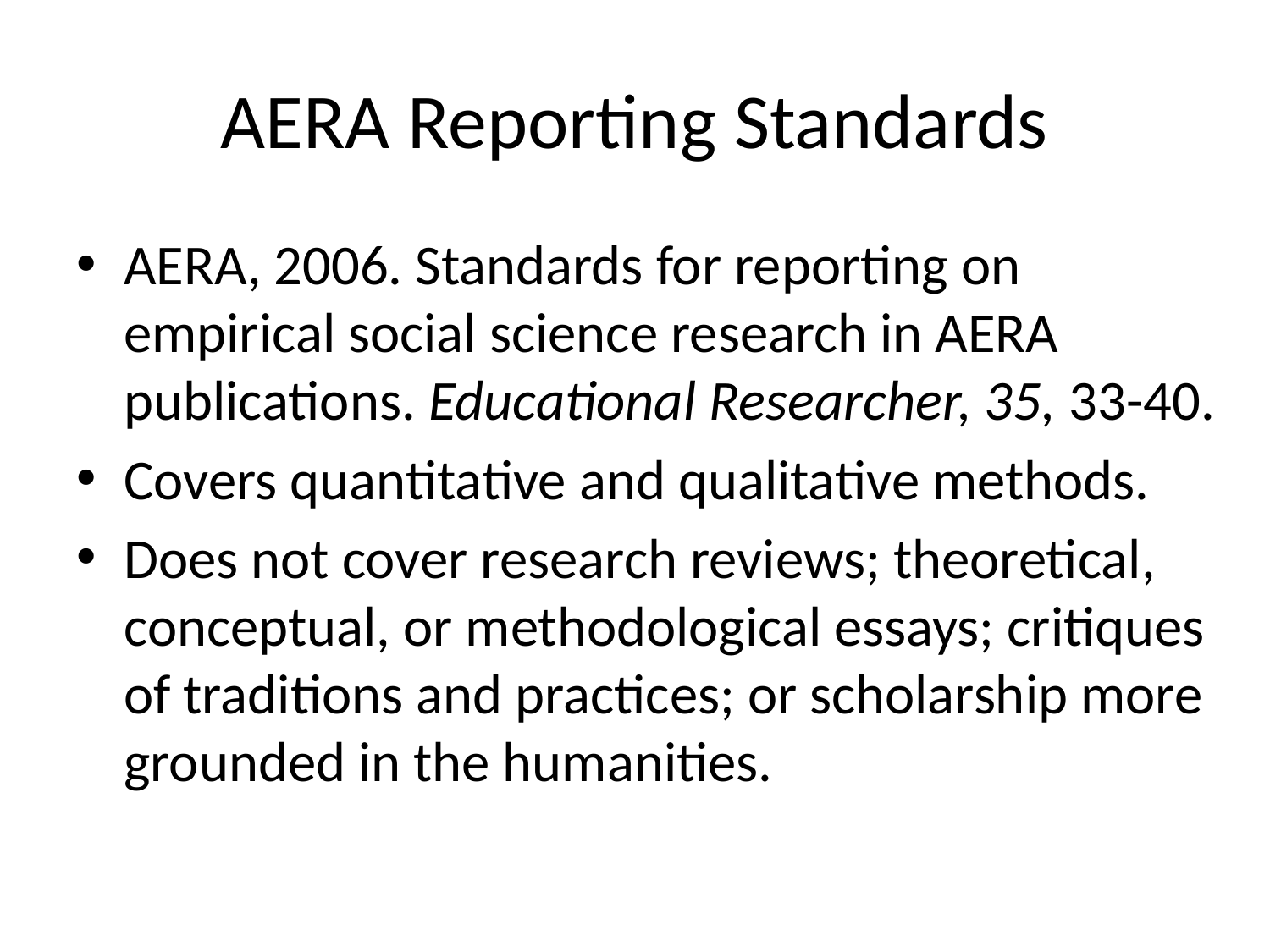

# AERA Reporting Standards
AERA, 2006. Standards for reporting on empirical social science research in AERA publications. Educational Researcher, 35, 33-40.
Covers quantitative and qualitative methods.
Does not cover research reviews; theoretical, conceptual, or methodological essays; critiques of traditions and practices; or scholarship more grounded in the humanities.